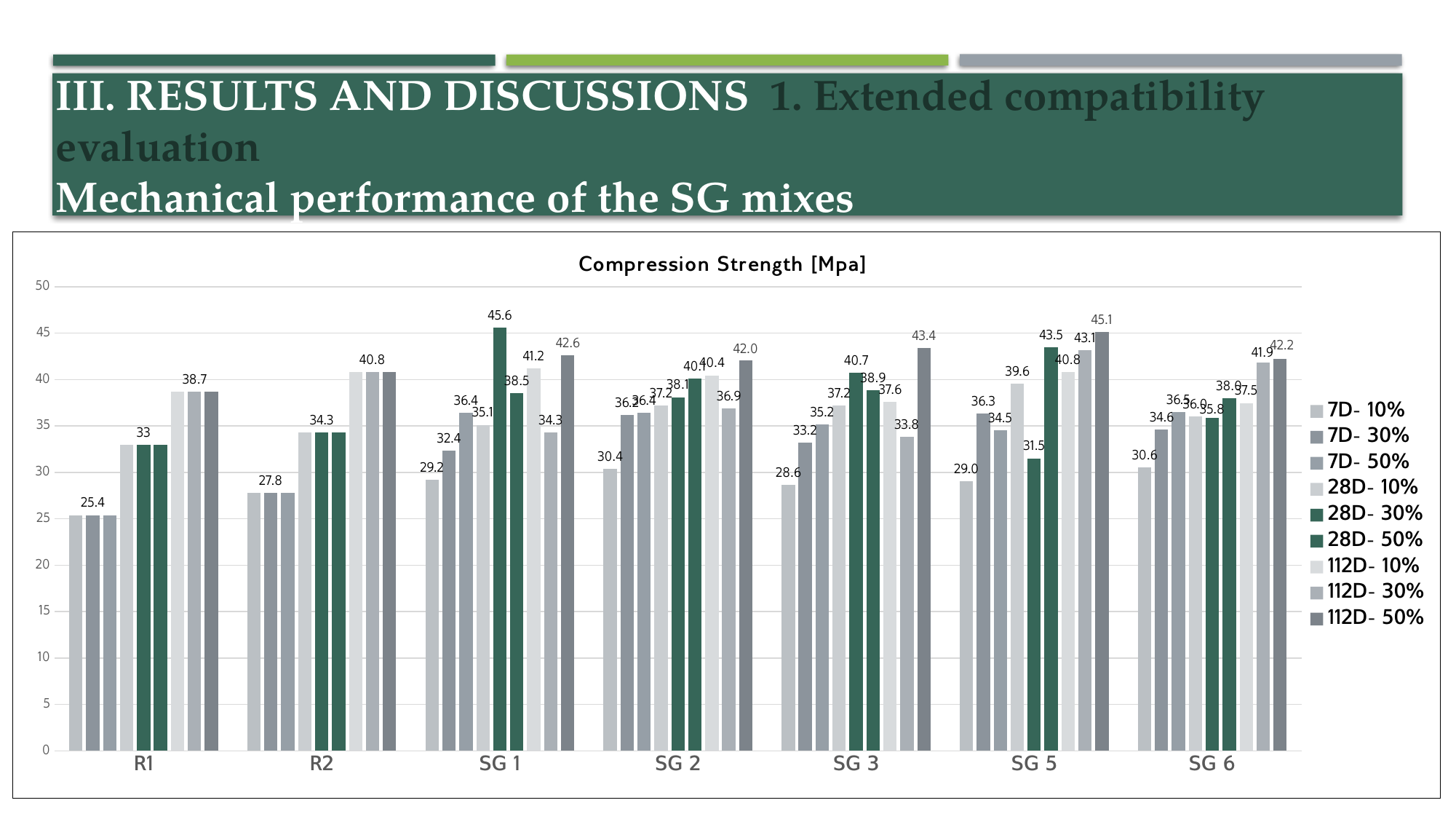

# III. RESULTS AND DISCUSSIONS  1. Extended compatibility evaluation Mechanical performance of the SG mixes

### Chart: Compression Strength [Mpa]

| Category |  |  |  |  |  |  |  |  |  |
|---|---|---|---|---|---|---|---|---|---|
| R1 | 25.4 | 25.4 | 25.4 | 33.0 | 33.0 | 33.0 | 38.7 | 38.7 | 38.7 |
| R2 | 27.8 | 27.8 | 27.8 | 34.3 | 34.3 | 34.3 | 40.8 | 40.8 | 40.8 |
| SG 1 | 29.184375 | 32.358333333333334 | 36.43333333333334 | 35.12083333333333 | 45.62083333333334 | 38.537499999999994 | 41.228125 | 34.30833333333333 | 42.60104166666667 |
| SG 2 | 30.405208333333334 | 36.20729166666666 | 36.425000000000004 | 37.190625000000004 | 38.098958333333336 | 40.112500000000004 | 40.452083333333334 | 36.856249999999996 | 42.034375000000004 |
| SG 3 | 28.653125 | 33.24375 | 35.1875 | 37.23645833333333 | 40.72604166666667 | 38.878125000000004 | 37.58645833333333 | 33.82916666666667 | 43.393750000000004 |
| SG 5 | 29.037499999999998 | 36.309374999999996 | 34.536458333333336 | 39.57083333333333 | 31.515625 | 43.49166666666667 | 40.831250000000004 | 43.13958333333334 | 45.130208333333336 |
| SG 6 | 30.556250000000002 | 34.635416666666664 | 36.51145833333334 | 36.009375 | 35.83541666666667 | 38.021875 | 37.48229166666666 | 41.864583333333336 | 42.237500000000004 |